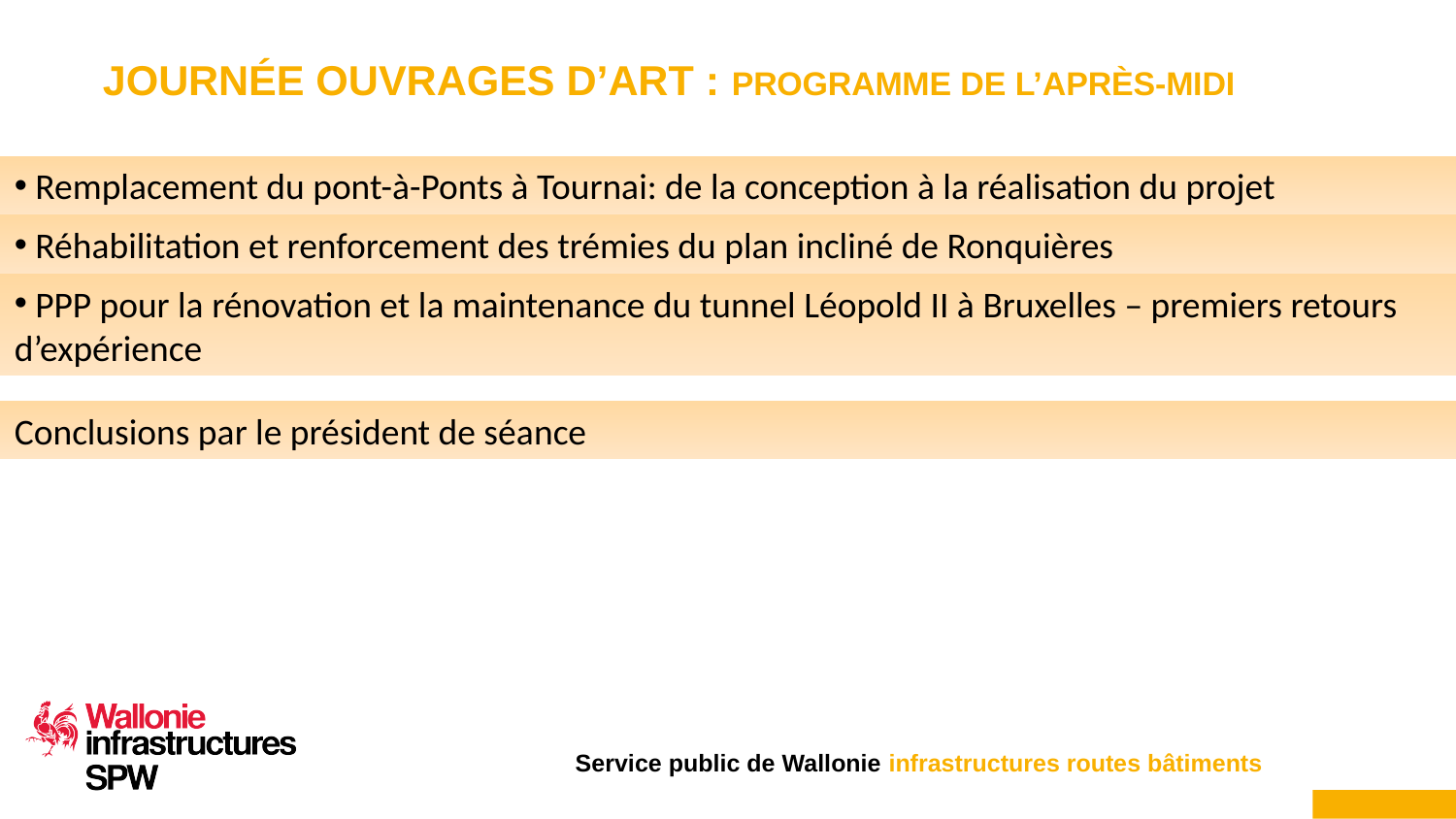

# Journée Ouvrages d’Art : Programme de l’après-midi

 Remplacement du pont-à-Ponts à Tournai: de la conception à la réalisation du projet
 Réhabilitation et renforcement des trémies du plan incliné de Ronquières
 PPP pour la rénovation et la maintenance du tunnel Léopold II à Bruxelles – premiers retours d’expérience
Conclusions par le président de séance